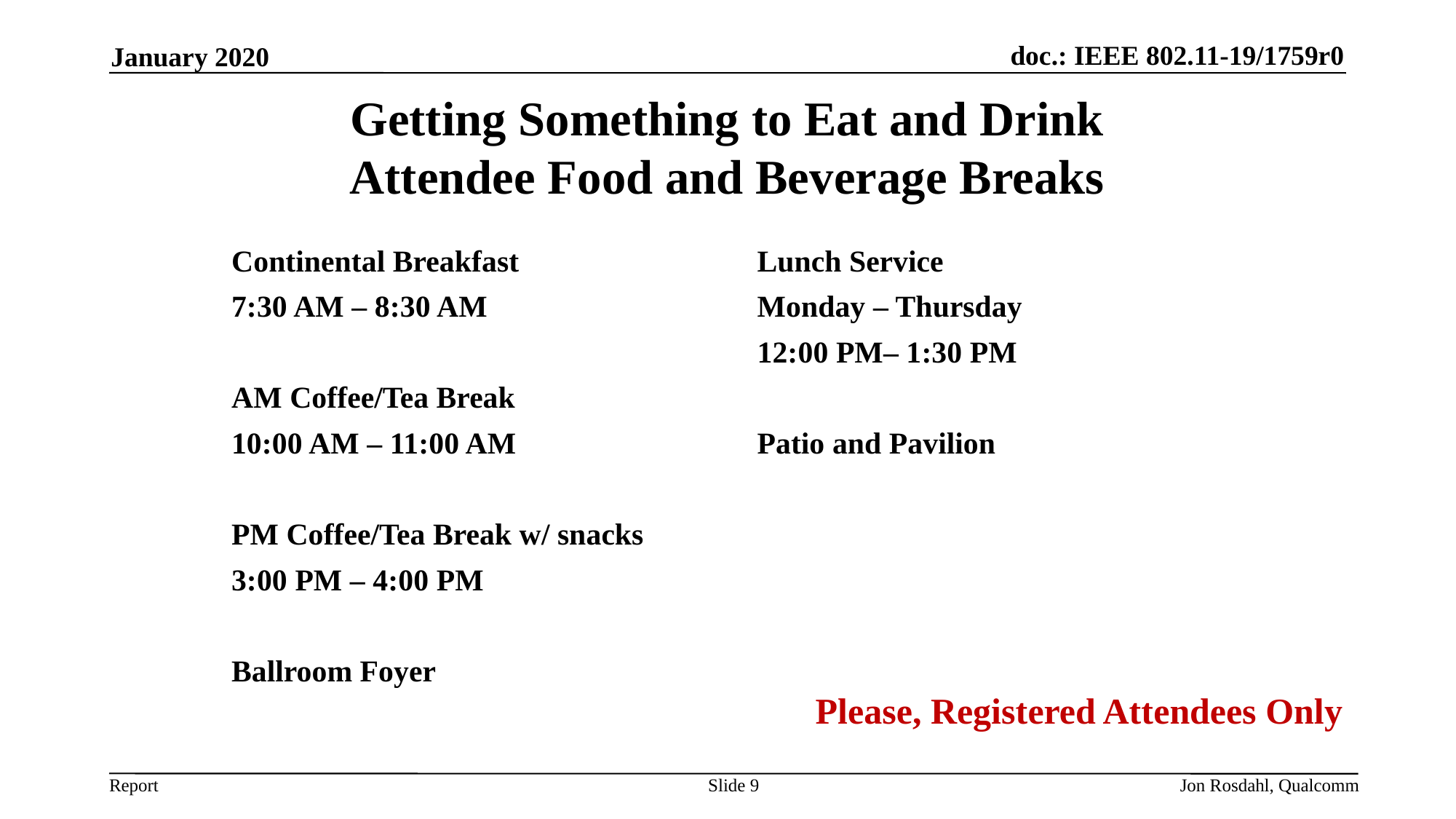

January 2020
# Getting Something to Eat and Drink Attendee Food and Beverage Breaks
Continental Breakfast
7:30 AM – 8:30 AM

AM Coffee/Tea Break
10:00 AM – 11:00 AM

PM Coffee/Tea Break w/ snacks
3:00 PM – 4:00 PM

Ballroom Foyer
Lunch Service
Monday – Thursday
12:00 PM– 1:30 PM

Patio and Pavilion

Please, Registered Attendees Only
Slide 9
Jon Rosdahl, Qualcomm